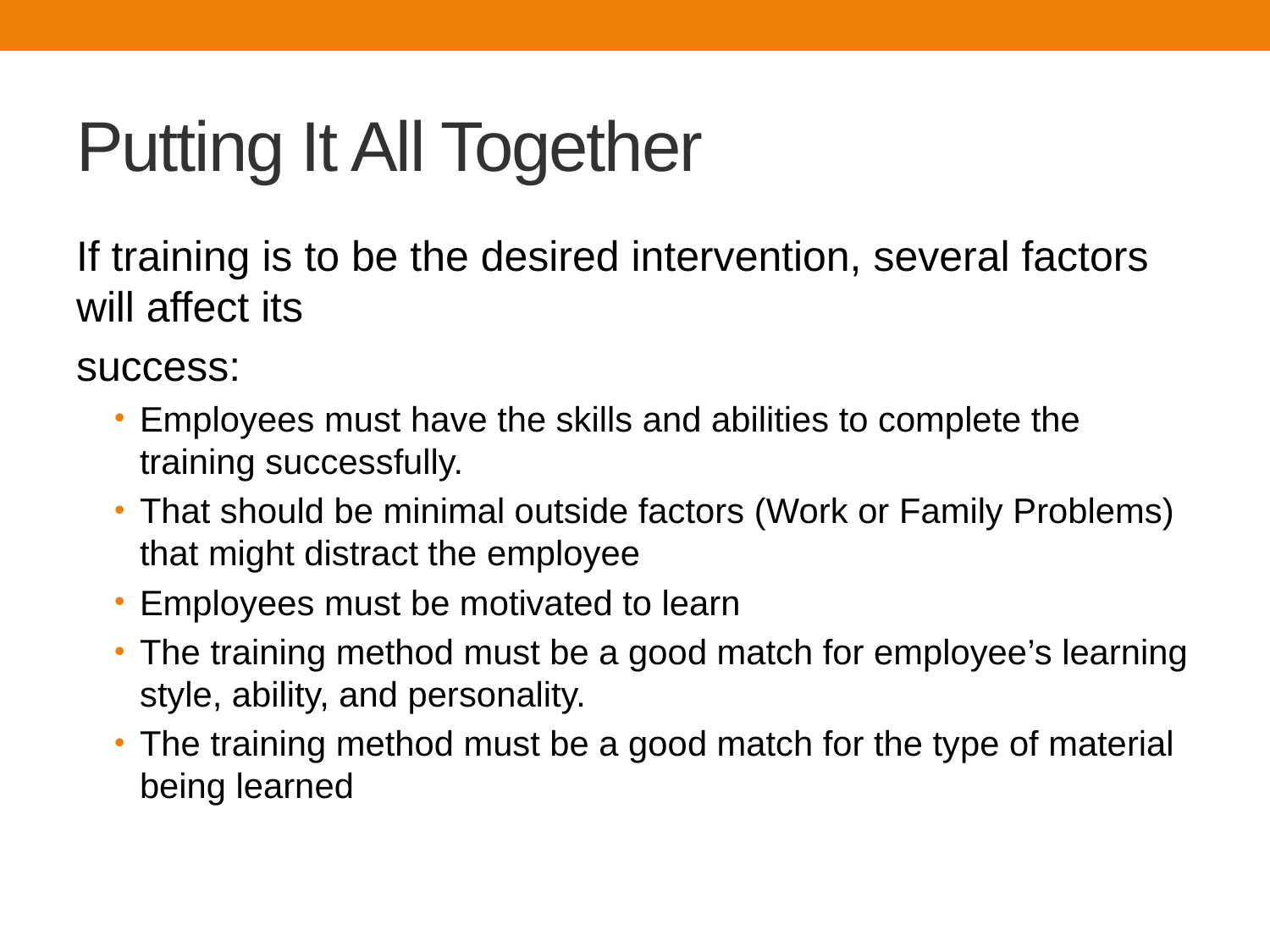

# Putting It All Together
If training is to be the desired intervention, several factors will affect its
success:
Employees must have the skills and abilities to complete the training successfully.
That should be minimal outside factors (Work or Family Problems) that might distract the employee
Employees must be motivated to learn
The training method must be a good match for employee’s learning style, ability, and personality.
The training method must be a good match for the type of material being learned